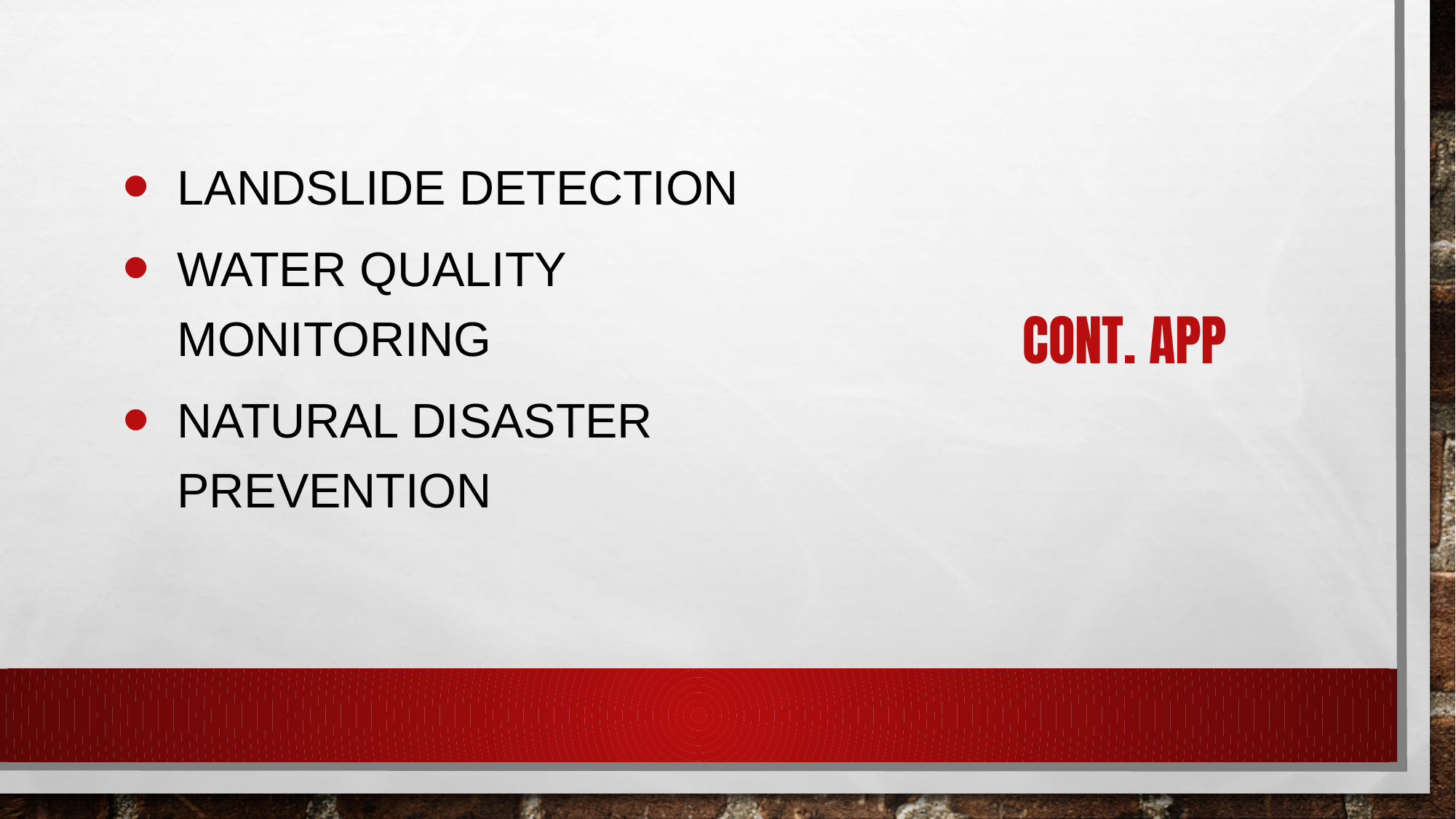

Landslide detection
Water quality monitoring
Natural disaster prevention

# Cont. app